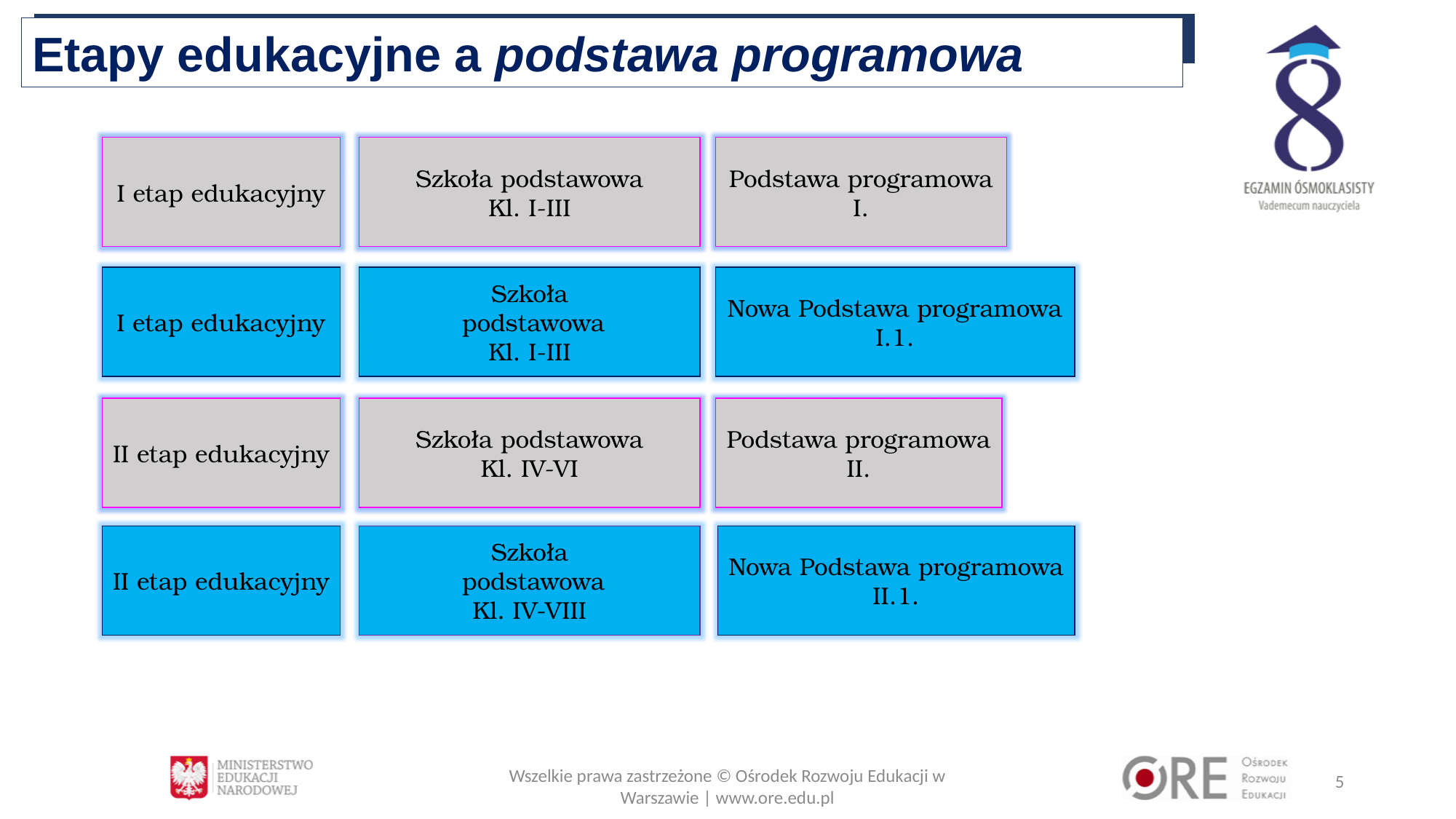

Etapy edukacyjne a podstawa programowa
I etap edukacyjny
Szkoła podstawowa
Kl. I-III
Podstawa programowa
I.
I etap edukacyjny
Szkoła
 podstawowa
Kl. I-III
Nowa Podstawa programowa
I.1.
II etap edukacyjny
Szkoła podstawowa
Kl. IV-VI
Podstawa programowa
II.
II etap edukacyjny
Szkoła
 podstawowa
Kl. IV-VIII
Nowa Podstawa programowa
II.1.
Wszelkie prawa zastrzeżone © Ośrodek Rozwoju Edukacji w Warszawie | www.ore.edu.pl
5